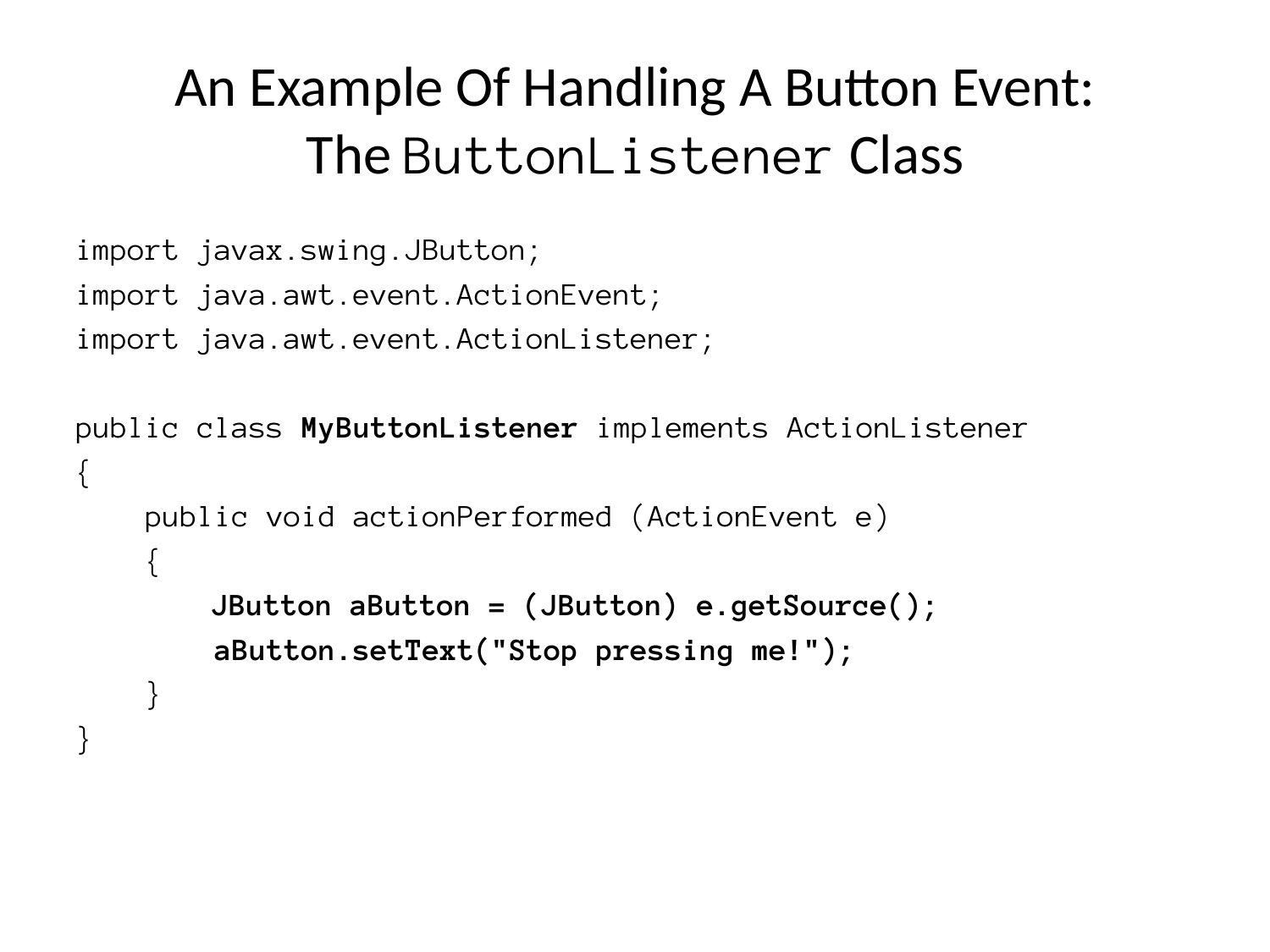

An Example Of Handling A Button Event:
The ButtonListener Class
import javax.swing.JButton;
import java.awt.event.ActionEvent;
import java.awt.event.ActionListener;

public class MyButtonListener implements ActionListener
{
    public void actionPerformed (ActionEvent e)
    {
	      JButton aButton = (JButton) e.getSource();
        aButton.setText("Stop pressing me!");
    }
}